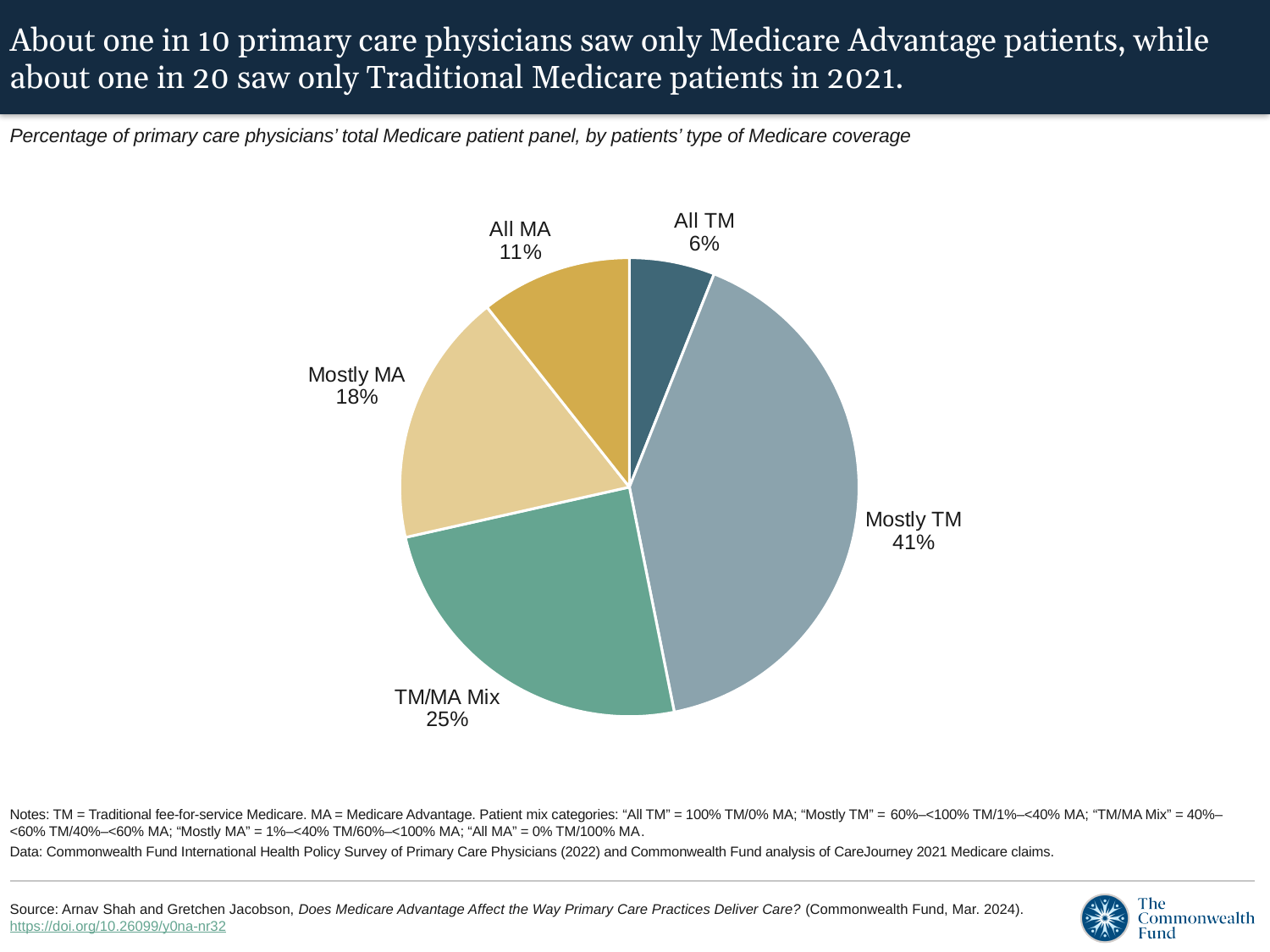

# About one in 10 primary care physicians saw only Medicare Advantage patients, while about one in 20 saw only Traditional Medicare patients in 2021.
Percentage of primary care physicians’ total Medicare patient panel, by patients’ type of Medicare coverage

### Chart

| Category | Sales |
|---|---|
| All TM | 0.0602 |
| Mostly TM | 0.4084 |
| TM/MA Mix | 0.2462 |
| Mostly MA | 0.1787 |
| All MA | 0.1065 |
Notes: TM = Traditional fee-for-service Medicare. MA = Medicare Advantage. Patient mix categories: “All TM” = 100% TM/0% MA; “Mostly TM” = 60%–<100% TM/1%–<40% MA; “TM/MA Mix” = 40%–<60% TM/40%–<60% MA; “Mostly MA” = 1%–<40% TM/60%–<100% MA; “All MA” = 0% TM/100% MA.
Data: Commonwealth Fund International Health Policy Survey of Primary Care Physicians (2022) and Commonwealth Fund analysis of CareJourney 2021 Medicare claims.